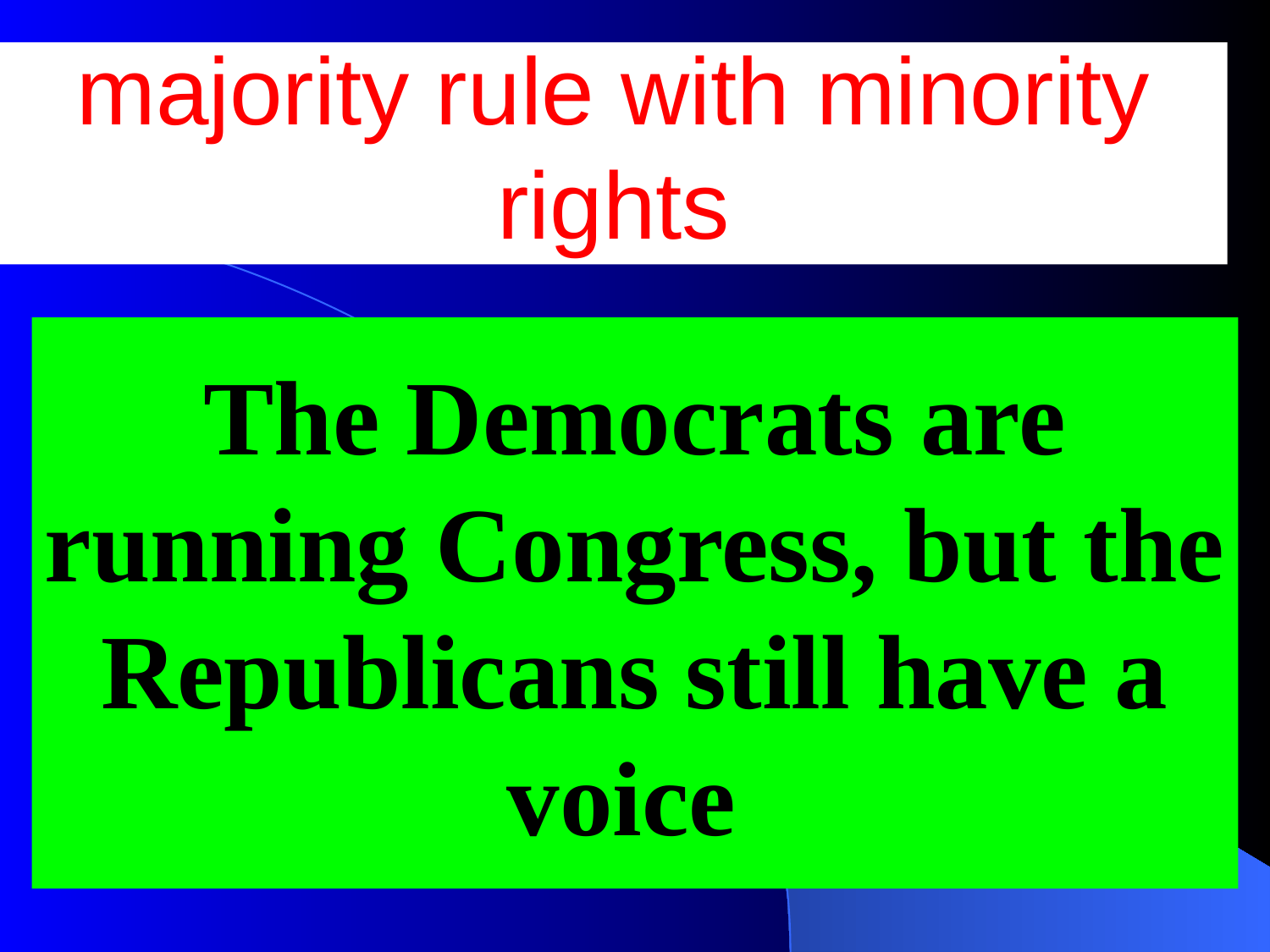

# majority rule with minority rights
The Democrats are running Congress, but the Republicans still have a voice